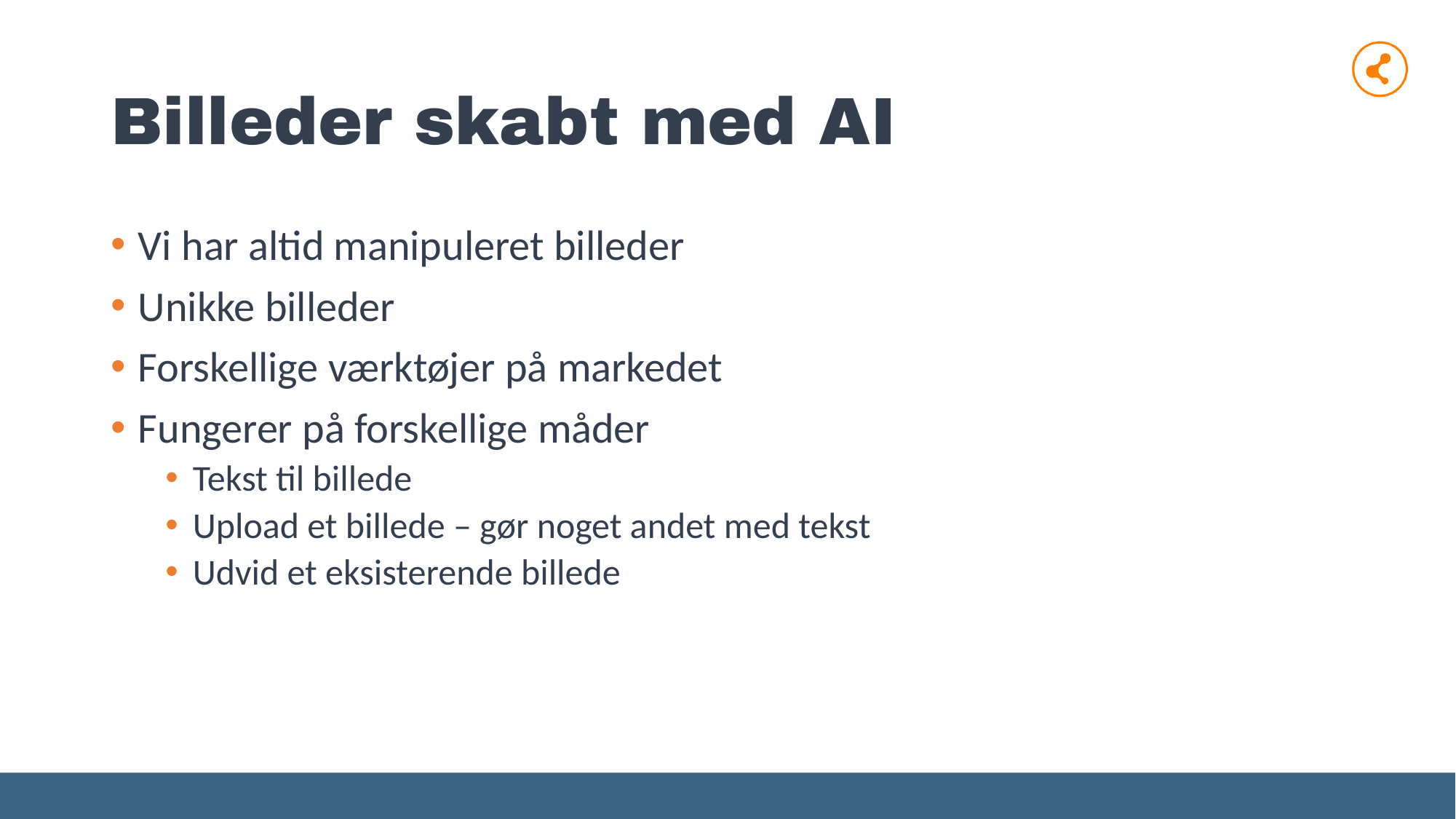

# Billeder skabt med AI
Vi har altid manipuleret billeder
Unikke billeder
Forskellige værktøjer på markedet
Fungerer på forskellige måder
Tekst til billede
Upload et billede – gør noget andet med tekst
Udvid et eksisterende billede